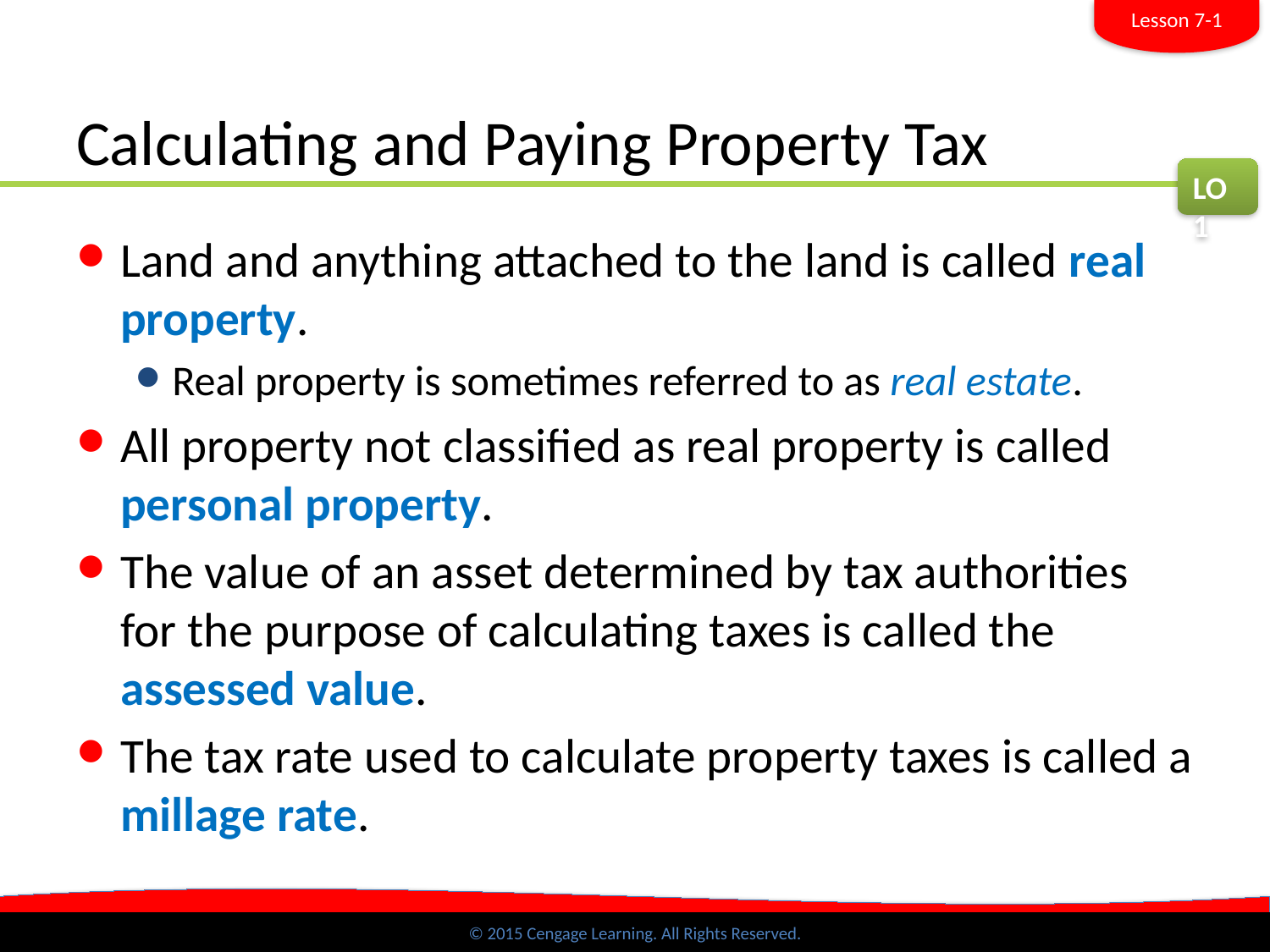

Lesson 7-1

# Calculating and Paying Property Tax
LO1
Land and anything attached to the land is called real property.
Real property is sometimes referred to as real estate.
All property not classified as real property is called personal property.
The value of an asset determined by tax authorities for the purpose of calculating taxes is called the assessed value.
The tax rate used to calculate property taxes is called a millage rate.

© 2015 Cengage Learning. All Rights Reserved.